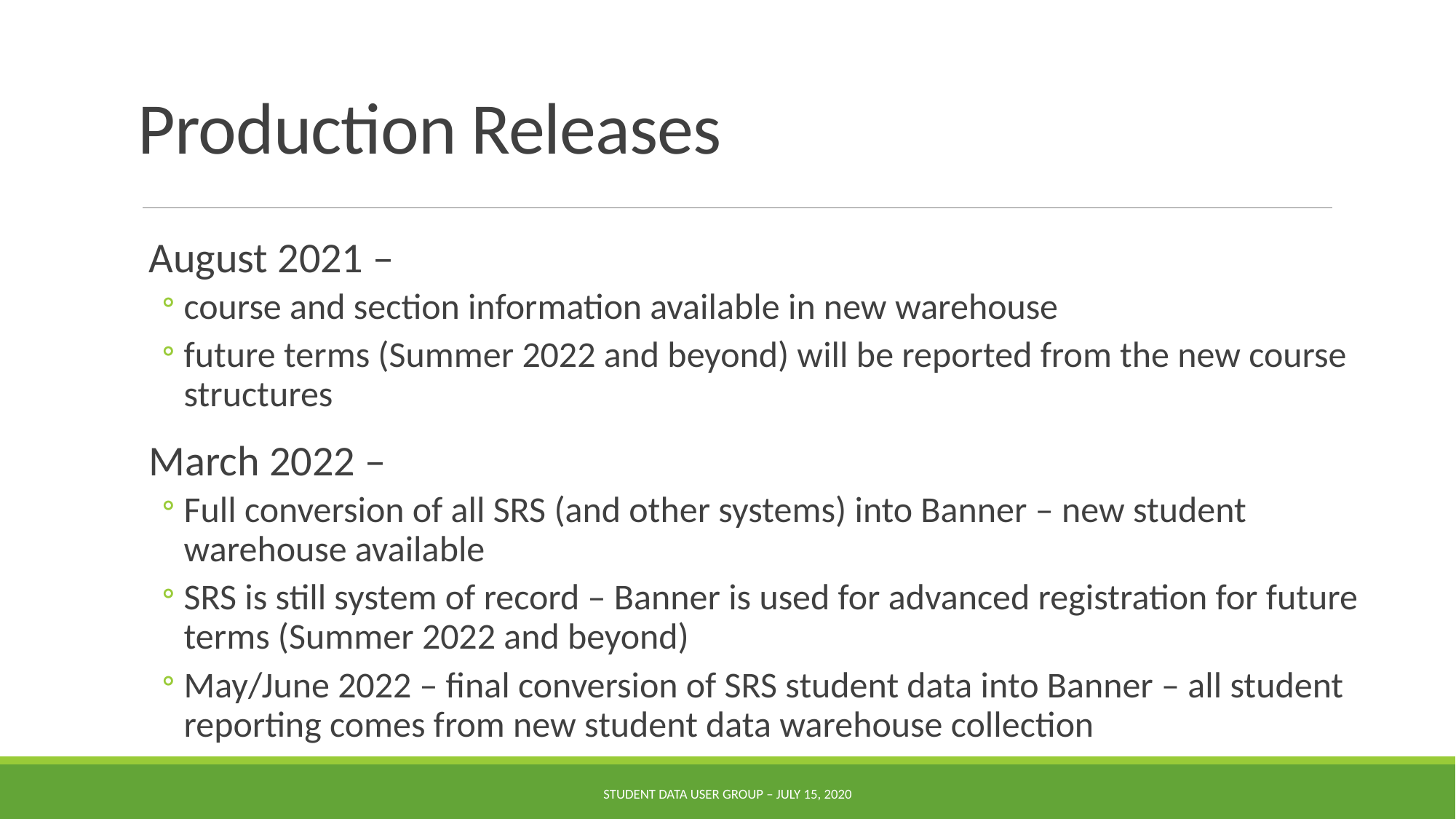

# Production Releases
August 2021 –
course and section information available in new warehouse
future terms (Summer 2022 and beyond) will be reported from the new course structures
March 2022 –
Full conversion of all SRS (and other systems) into Banner – new student warehouse available
SRS is still system of record – Banner is used for advanced registration for future terms (Summer 2022 and beyond)
May/June 2022 – final conversion of SRS student data into Banner – all student reporting comes from new student data warehouse collection

Student Data User Group – July 15, 2020